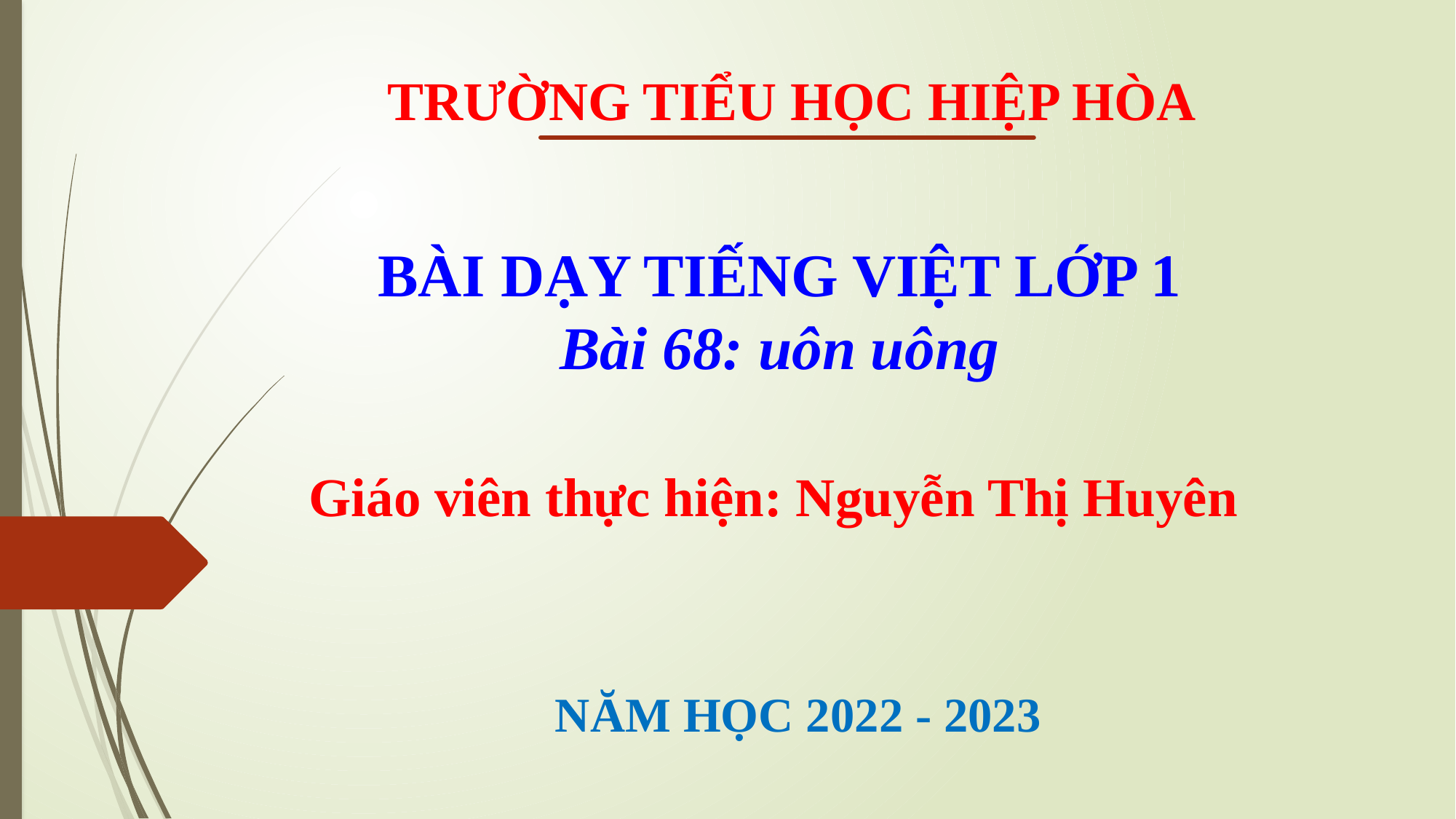

TRƯỜNG TIỂU HỌC HIỆP HÒA
BÀI DẠY TIẾNG VIỆT LỚP 1
Bài 68: uôn uông
Giáo viên thực hiện: Nguyễn Thị Huyên
NĂM HỌC 2022 - 2023